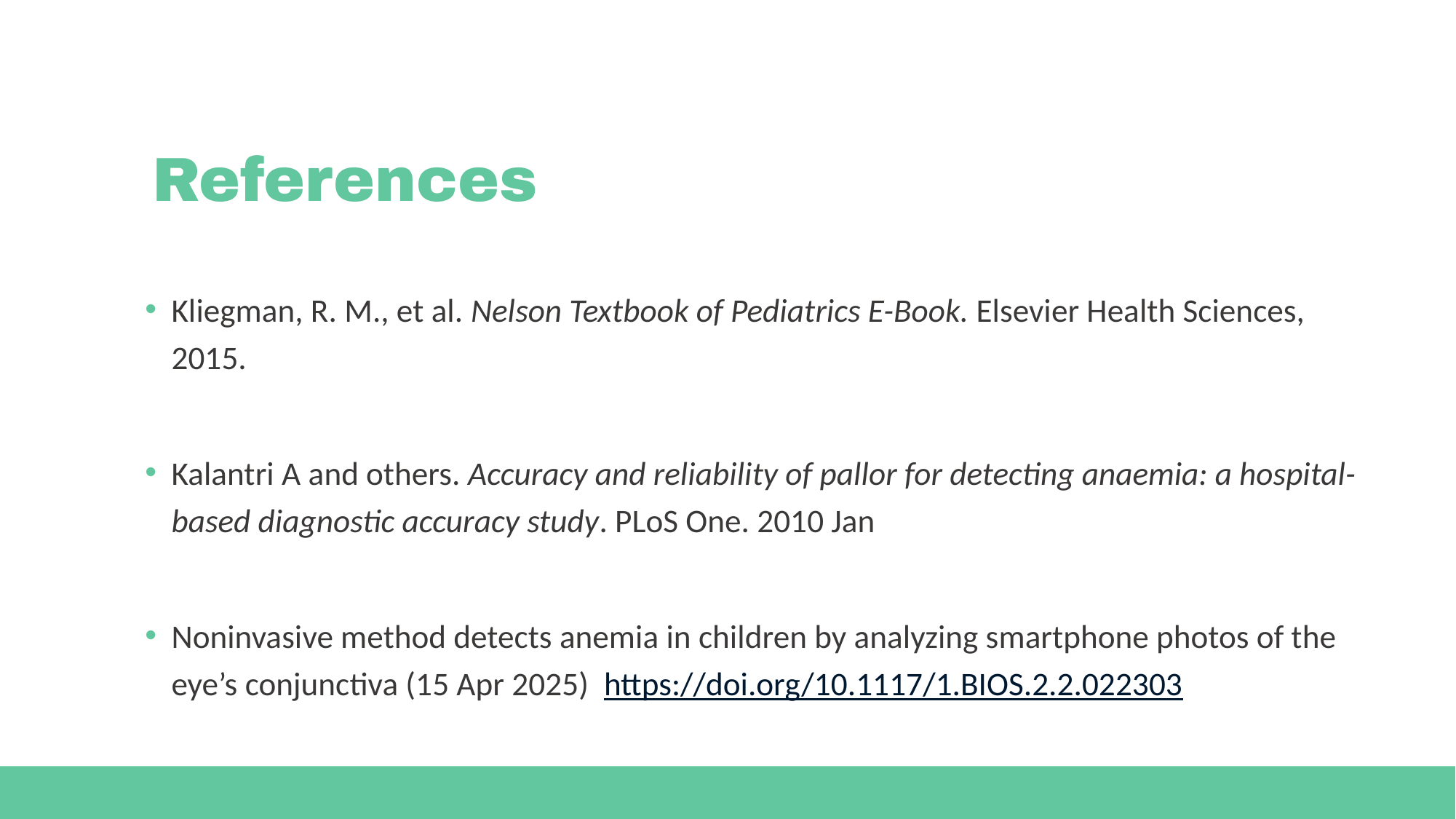

References

Kliegman, R. M., et al. Nelson Textbook of Pediatrics E-Book. Elsevier Health Sciences, 2015.

Kalantri A and others. Accuracy and reliability of pallor for detecting anaemia: a hospital-based diagnostic accuracy study. PLoS One. 2010 Jan

Noninvasive method detects anemia in children by analyzing smartphone photos of the eye’s conjunctiva (15 Apr 2025)  https://doi.org/10.1117/1.BIOS.2.2.022303

Pallor is a sign; anemia is a lab diagnosis.
Rule out red flags before interpreting labs.
Dietary history is often the key.